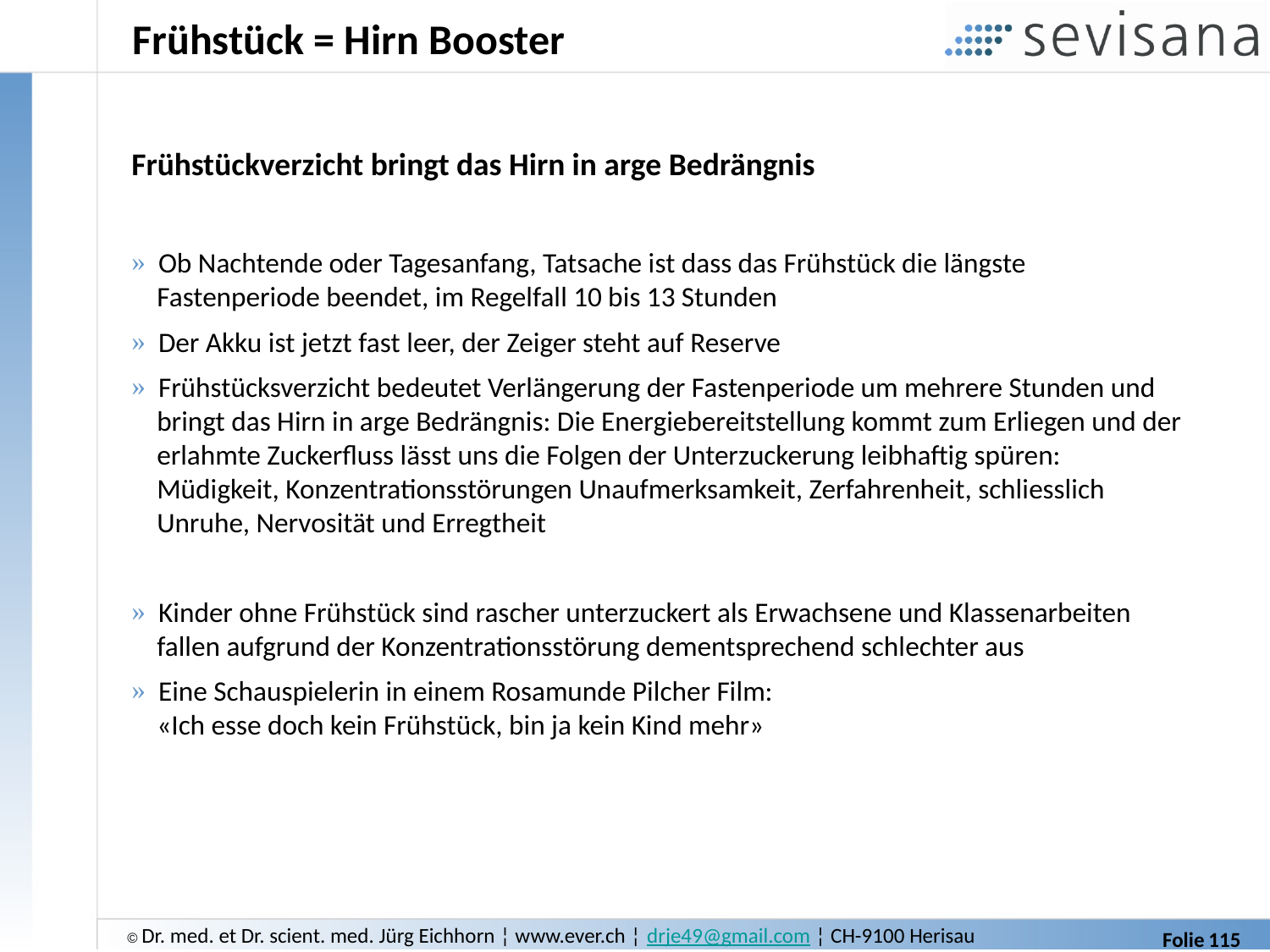

# Frühstück = Hirn Booster
Frühstückverzicht bringt das Hirn in arge Bedrängnis

  Ob Nachtende oder Tagesanfang, Tatsache ist dass das Frühstück die längste
    Fastenperiode beendet, im Regelfall 10 bis 13 Stunden
  Der Akku ist jetzt fast leer, der Zeiger steht auf Reserve
  Frühstücksverzicht bedeutet Verlängerung der Fastenperiode um mehrere Stunden und
    bringt das Hirn in arge Bedrängnis: Die Energiebereitstellung kommt zum Erliegen und der
    erlahmte Zuckerfluss lässt uns die Folgen der Unterzuckerung leibhaftig spüren:
    Müdigkeit, Konzentrationsstörungen Unaufmerksamkeit, Zerfahrenheit, schliesslich
    Unruhe, Nervosität und Erregtheit

  Kinder ohne Frühstück sind rascher unterzuckert als Erwachsene und Klassenarbeiten
    fallen aufgrund der Konzentrationsstörung dementsprechend schlechter aus
  Eine Schauspielerin in einem Rosamunde Pilcher Film:
    «Ich esse doch kein Frühstück, bin ja kein Kind mehr»